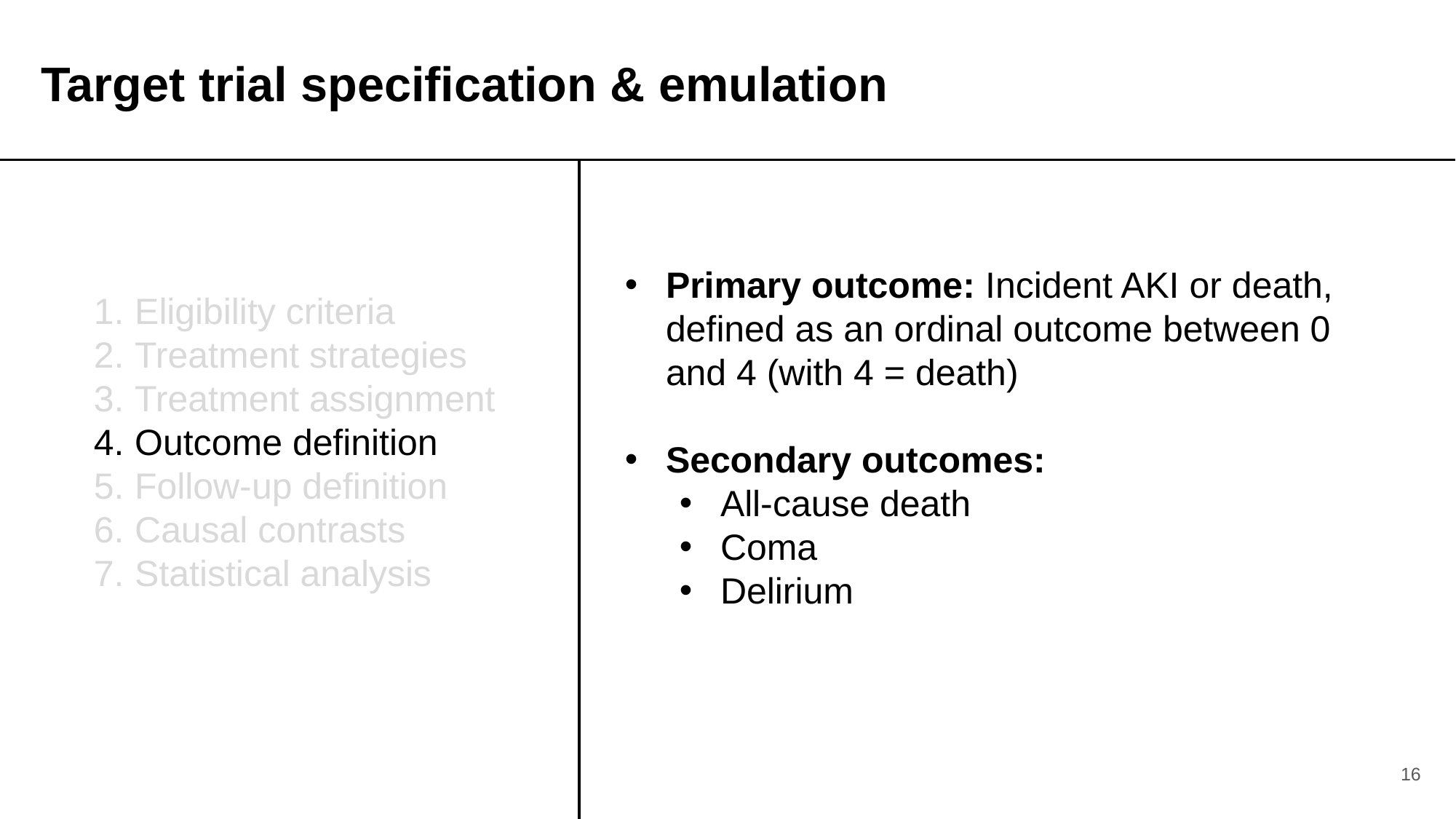

Target trial specification & emulation

Primary outcome: Incident AKI or death, defined as an ordinal outcome between 0 and 4 (with 4 = death)

Secondary outcomes:
All-cause death
Coma
Delirium
Eligibility criteria
Treatment strategies
Treatment assignment
Outcome definition
Follow-up definition
Causal contrasts
Statistical analysis
16